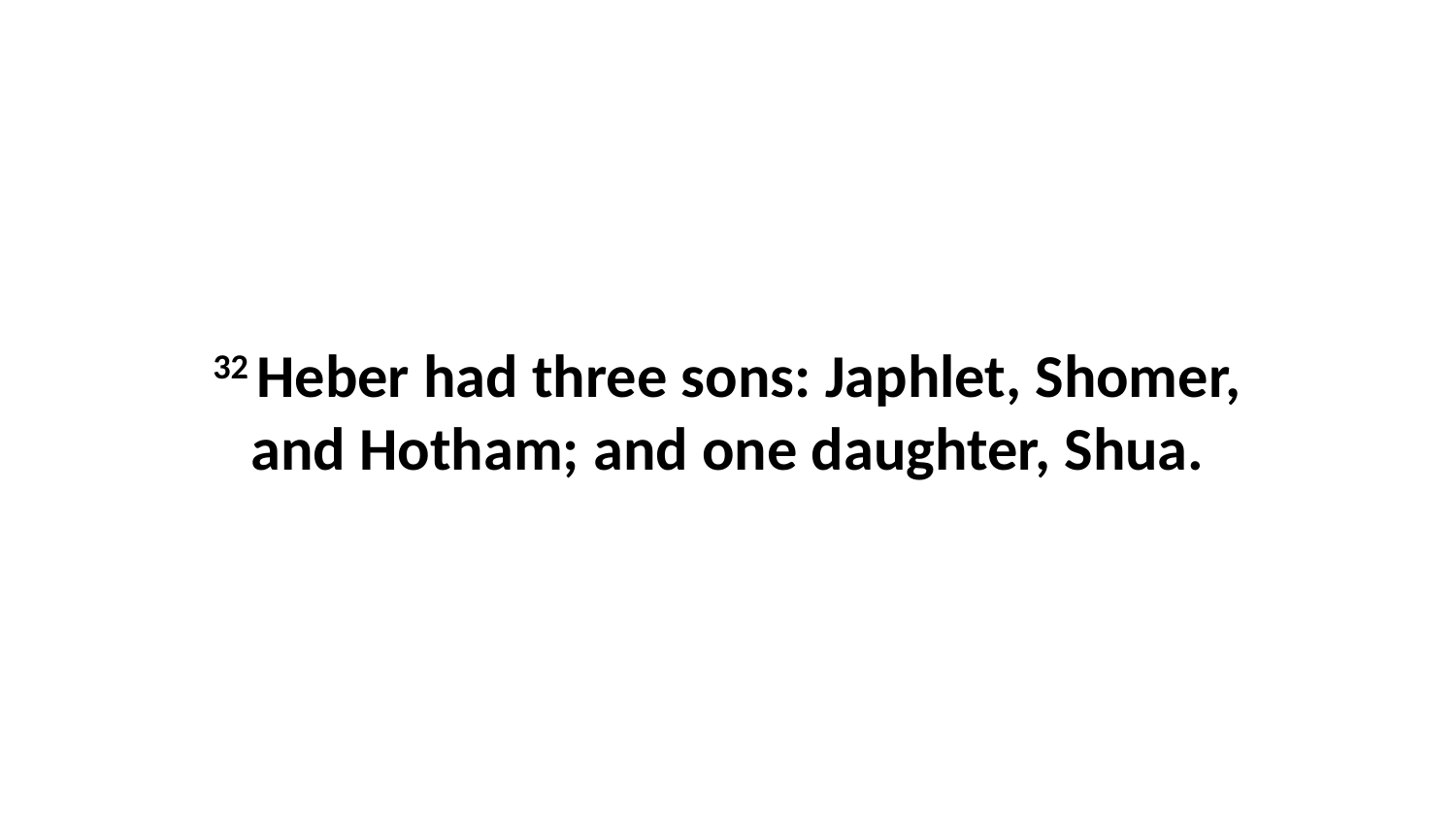

32 Heber had three sons: Japhlet, Shomer, and Hotham; and one daughter, Shua.